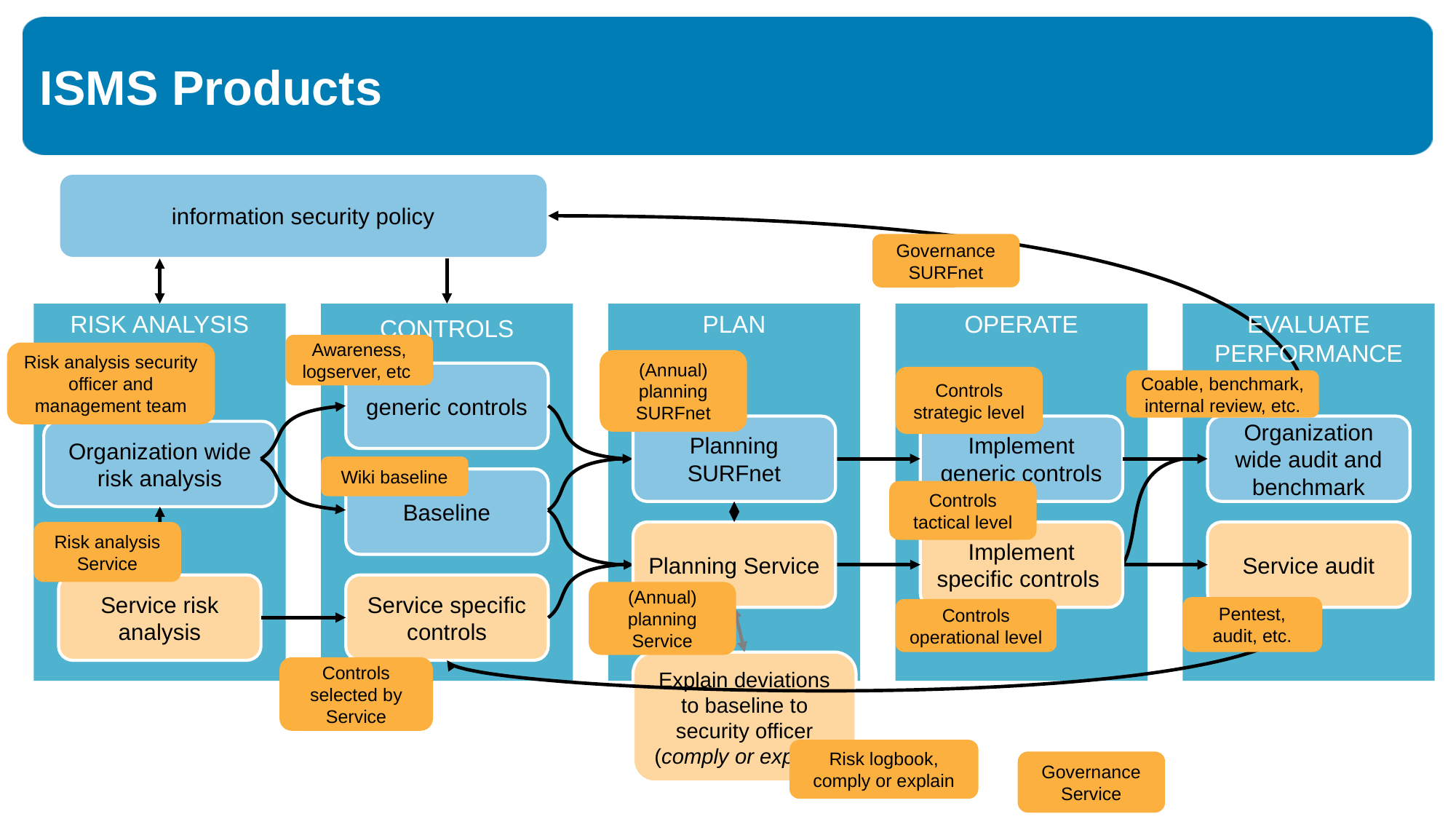

# ISMS Products
information security policy
Governance SURFnet

RISK ANALYSIS

PLAN

OPERATE

EVALUATE
PERFORMANCE
CONTROLS
Awareness, logserver, etc
Risk analysis security officer and management team
(Annual) planning SURFnet
generic controls
Controls strategic level
Coable, benchmark, internal review, etc.

Planning SURFnet
Implement generic controls
Organization wide audit and benchmark
Organization wide risk analysis
Wiki baseline

Baseline
Controls tactical level

Risk analysis Service
Planning Service
Implement specific controls
Service audit

Service risk analysis
Service specific controls
(Annual) planning Service
Pentest, audit, etc.
Controls operational level
Explain deviations to baseline to security officer (comply or explain)
Controls selected by Service
Risk logbook, comply or explain
Governance Service